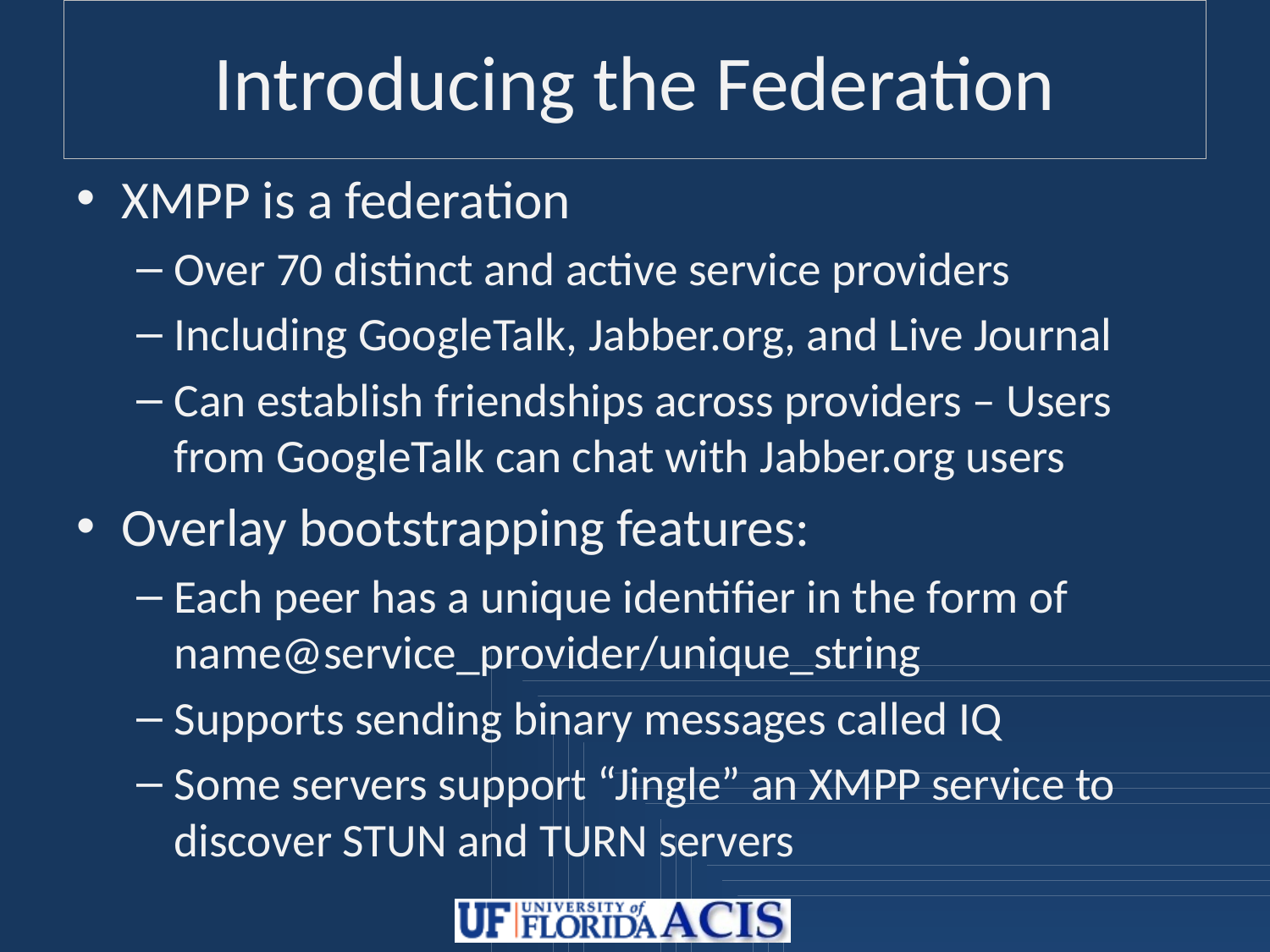

# Introducing the Federation
XMPP is a federation
Over 70 distinct and active service providers
Including GoogleTalk, Jabber.org, and Live Journal
Can establish friendships across providers – Users from GoogleTalk can chat with Jabber.org users
Overlay bootstrapping features:
Each peer has a unique identifier in the form of name@service_provider/unique_string
Supports sending binary messages called IQ
Some servers support “Jingle” an XMPP service to discover STUN and TURN servers